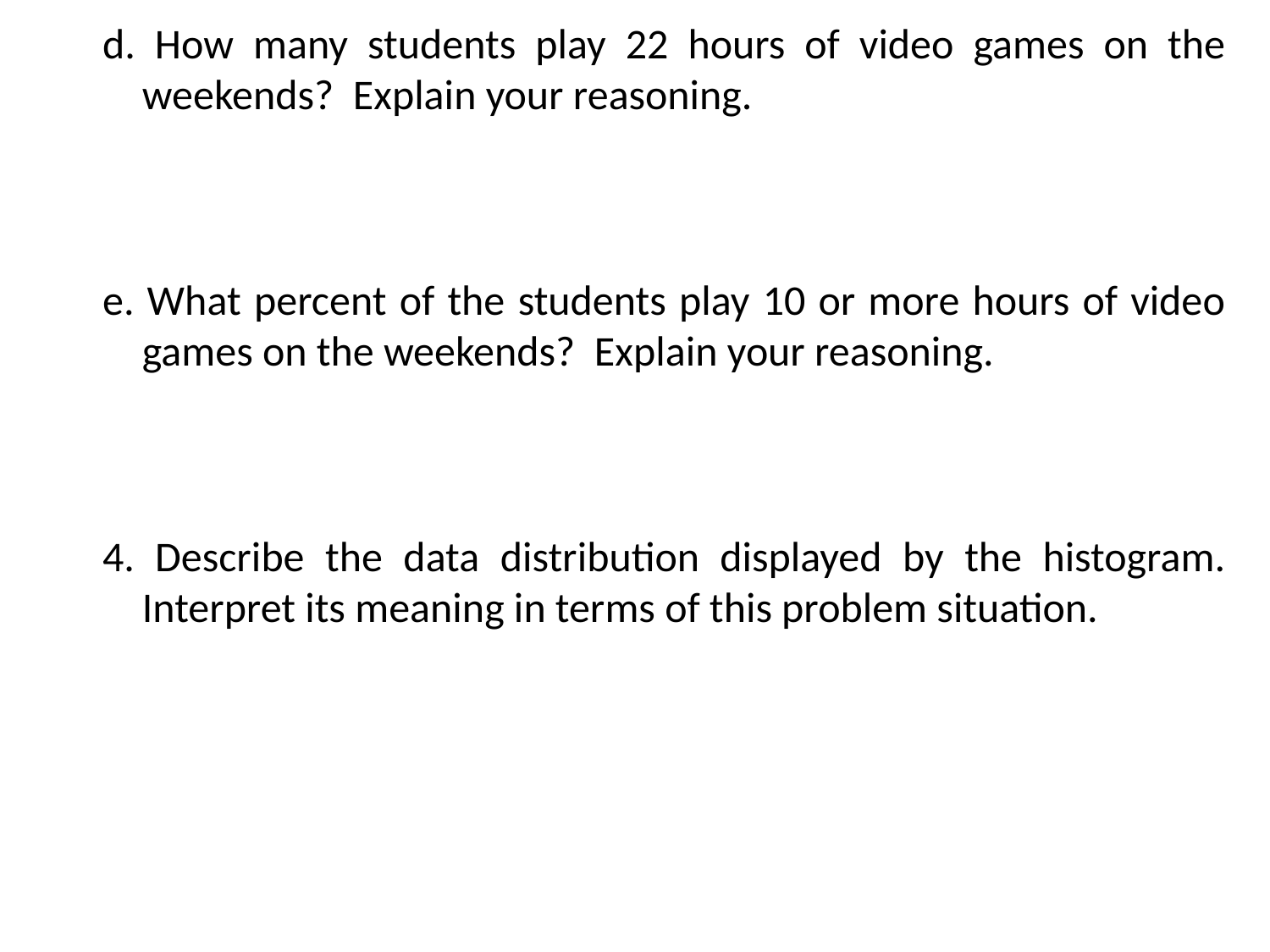

d. How many students play 22 hours of video games on the weekends?  Explain your reasoning.

e. What percent of the students play 10 or more hours of video games on the weekends?  Explain your reasoning.

4. Describe the data distribution displayed by the histogram. Interpret its meaning in terms of this problem situation.